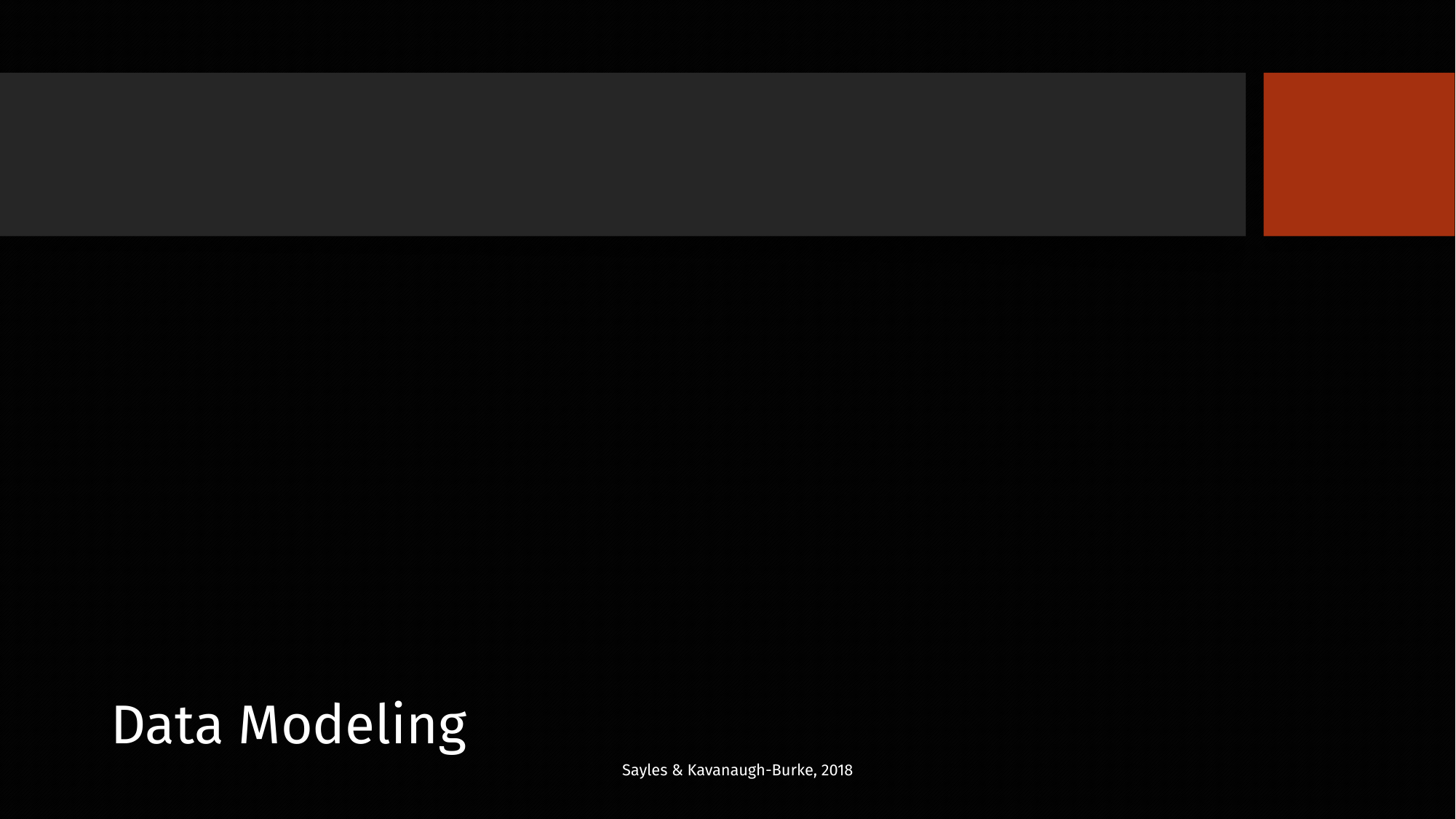

# Data Modeling
Sayles & Kavanaugh-Burke, 2018